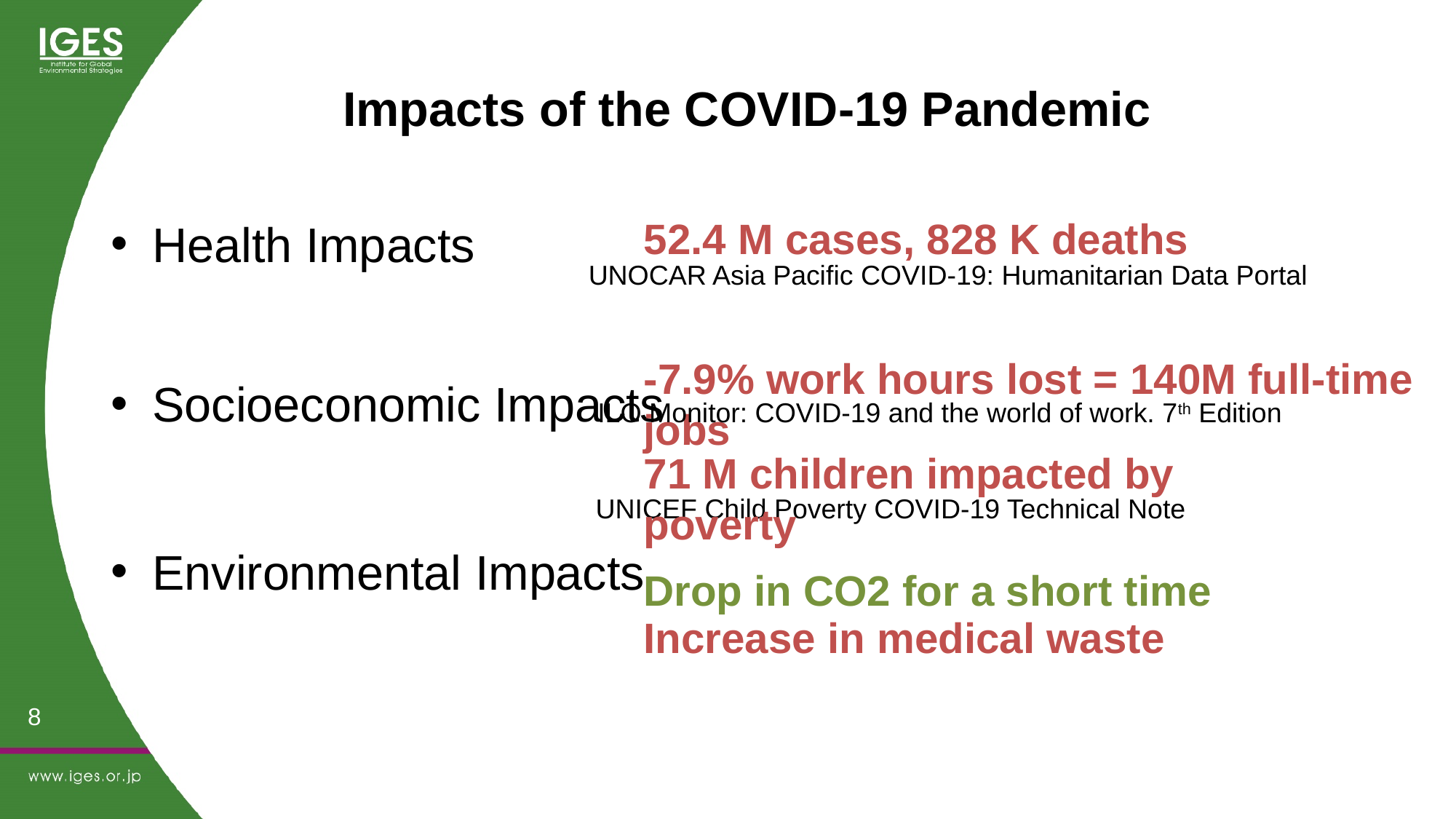

Impacts of the COVID-19 Pandemic
52.4 M cases, 828 K deaths
Health Impacts

Socioeconomic Impacts

Environmental Impacts
UNOCAR Asia Pacific COVID-19: Humanitarian Data Portal
-7.9% work hours lost = 140M full-time jobs
ILO Monitor: COVID-19 and the world of work. 7th Edition
71 M children impacted by poverty
UNICEF Child Poverty COVID-19 Technical Note
Drop in CO2 for a short time
Increase in medical waste